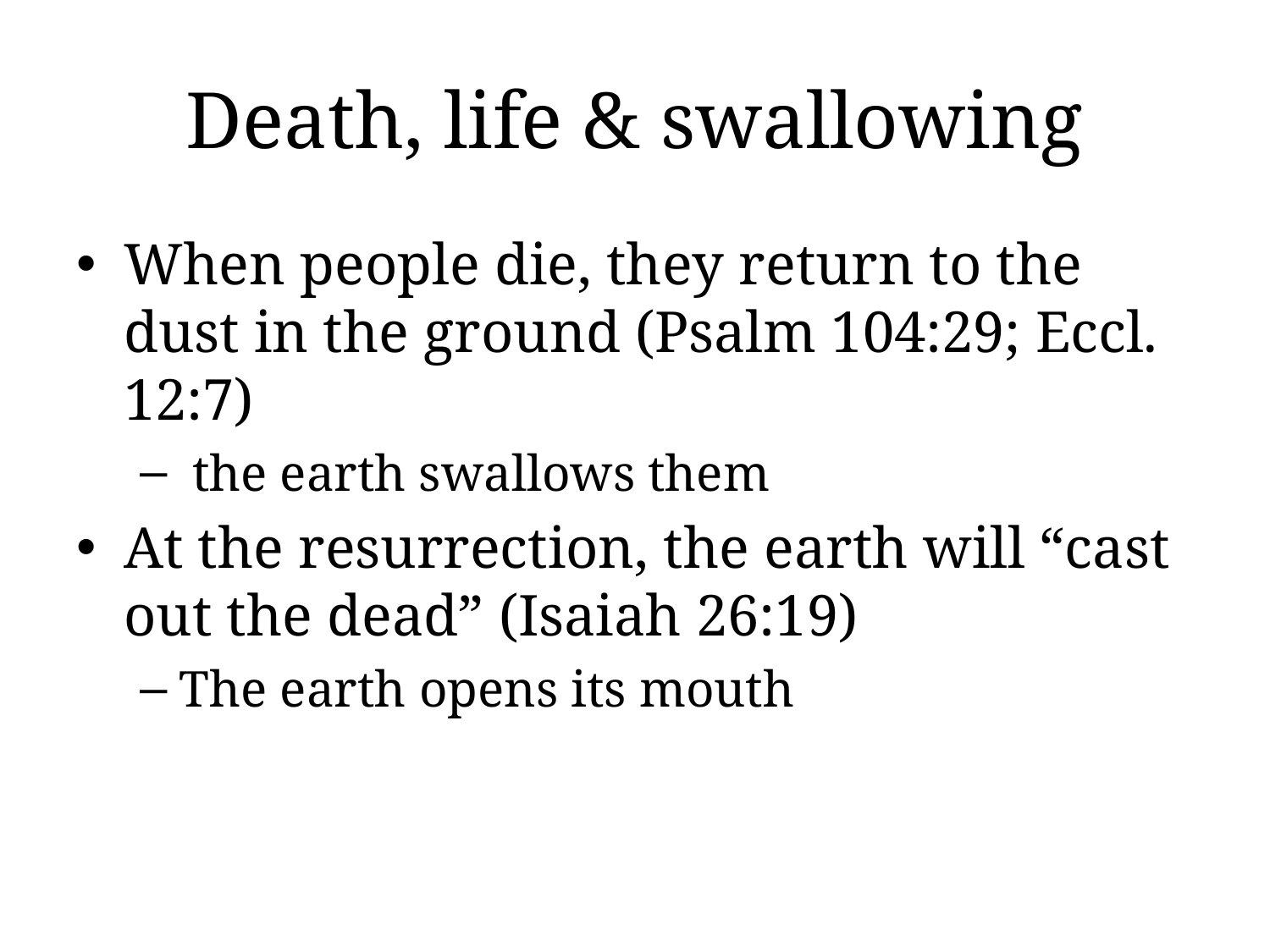

# Death, life & swallowing
When people die, they return to the dust in the ground (Psalm 104:29; Eccl. 12:7)
 the earth swallows them
At the resurrection, the earth will “cast out the dead” (Isaiah 26:19)
The earth opens its mouth